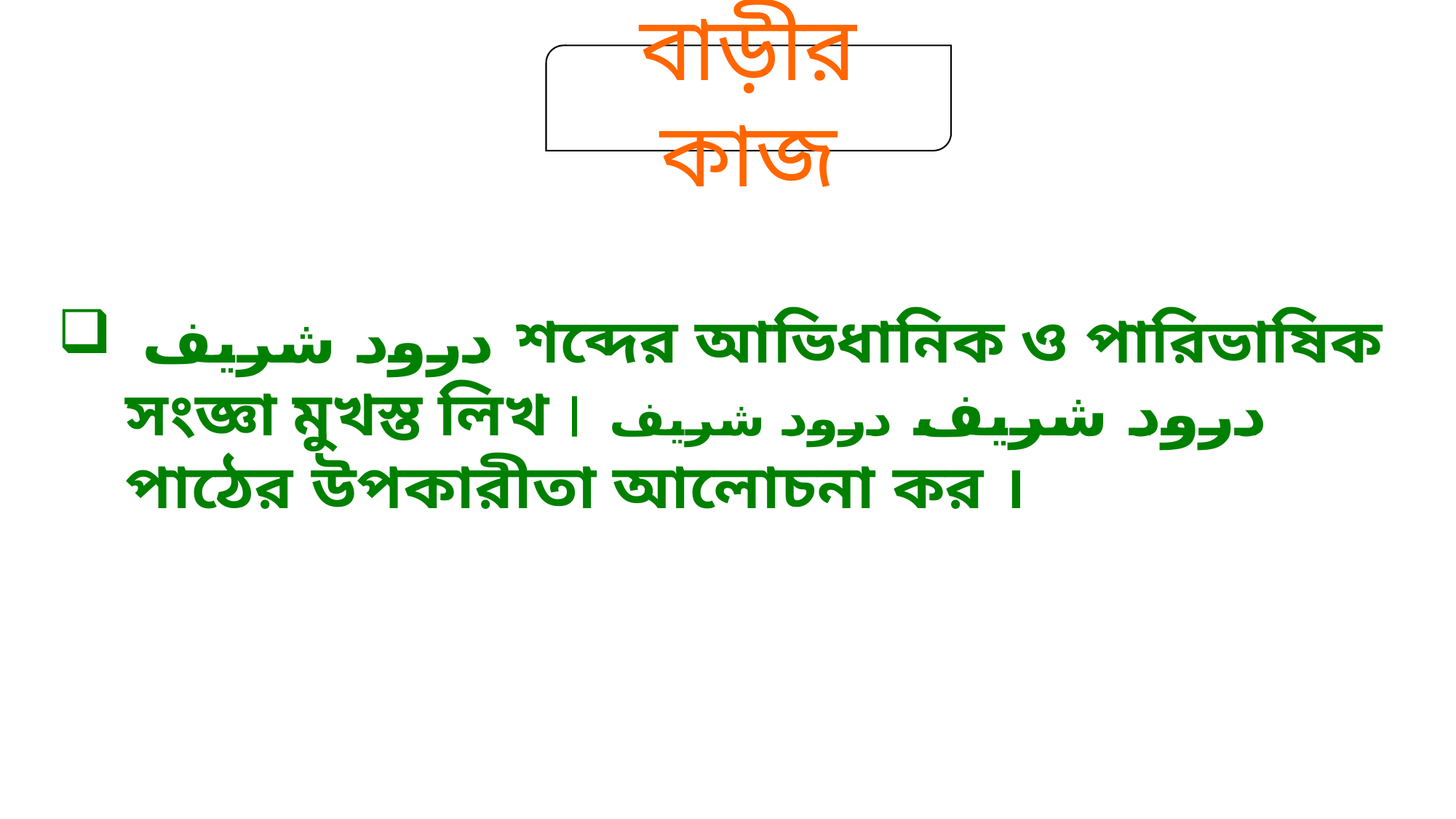

বাড়ীর কাজ
 درود شريف শব্দের আভিধানিক ও পারিভাষিক সংজ্ঞা মুখস্ত লিখ । درود شريف درود شريف পাঠের উপকারীতা আলোচনা কর ।